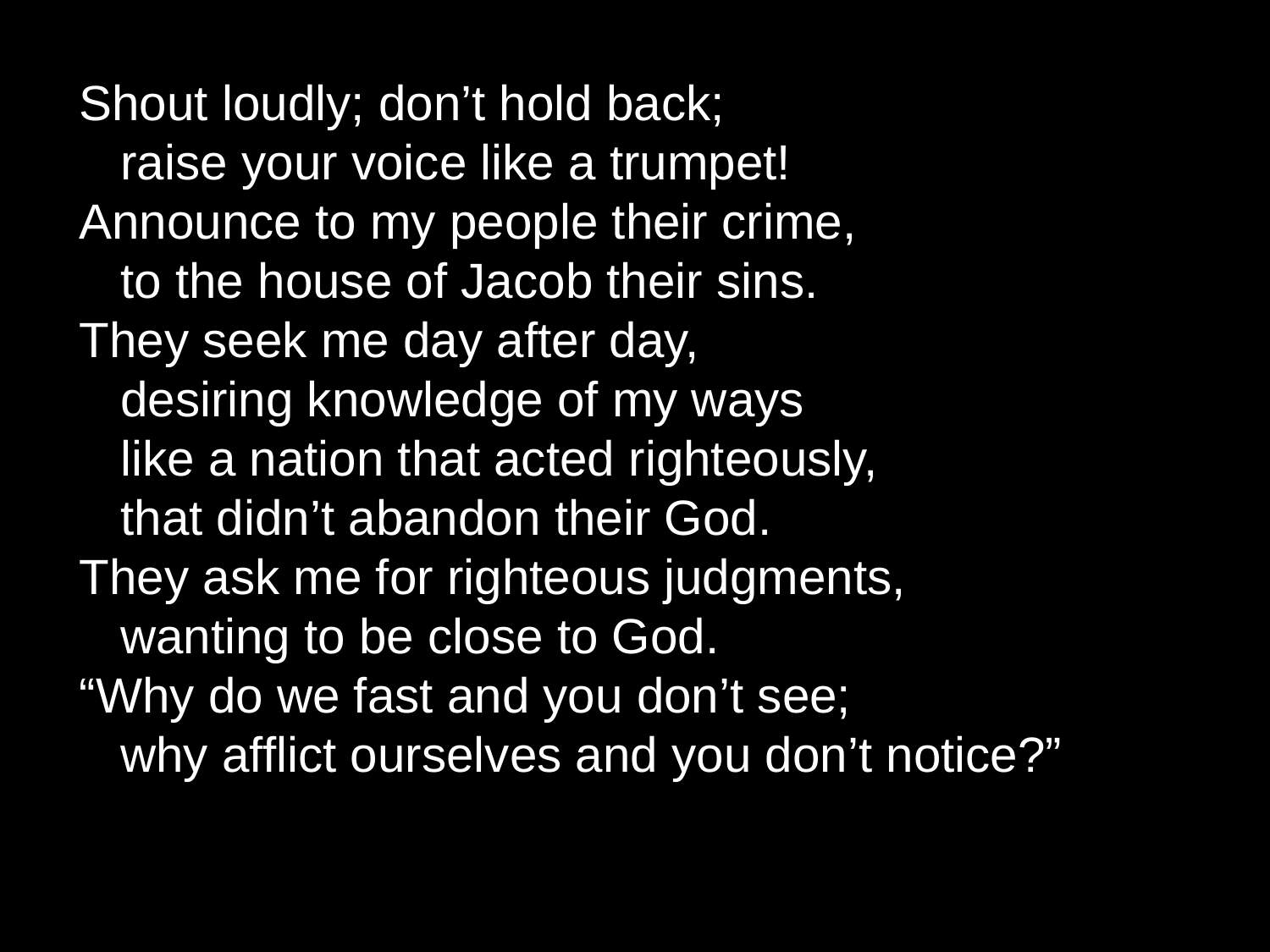

Shout loudly; don’t hold back;
   raise your voice like a trumpet!
Announce to my people their crime,
   to the house of Jacob their sins.
They seek me day after day,
   desiring knowledge of my ways
   like a nation that acted righteously,
   that didn’t abandon their God.
They ask me for righteous judgments,
   wanting to be close to God.
“Why do we fast and you don’t see;
   why afflict ourselves and you don’t notice?”